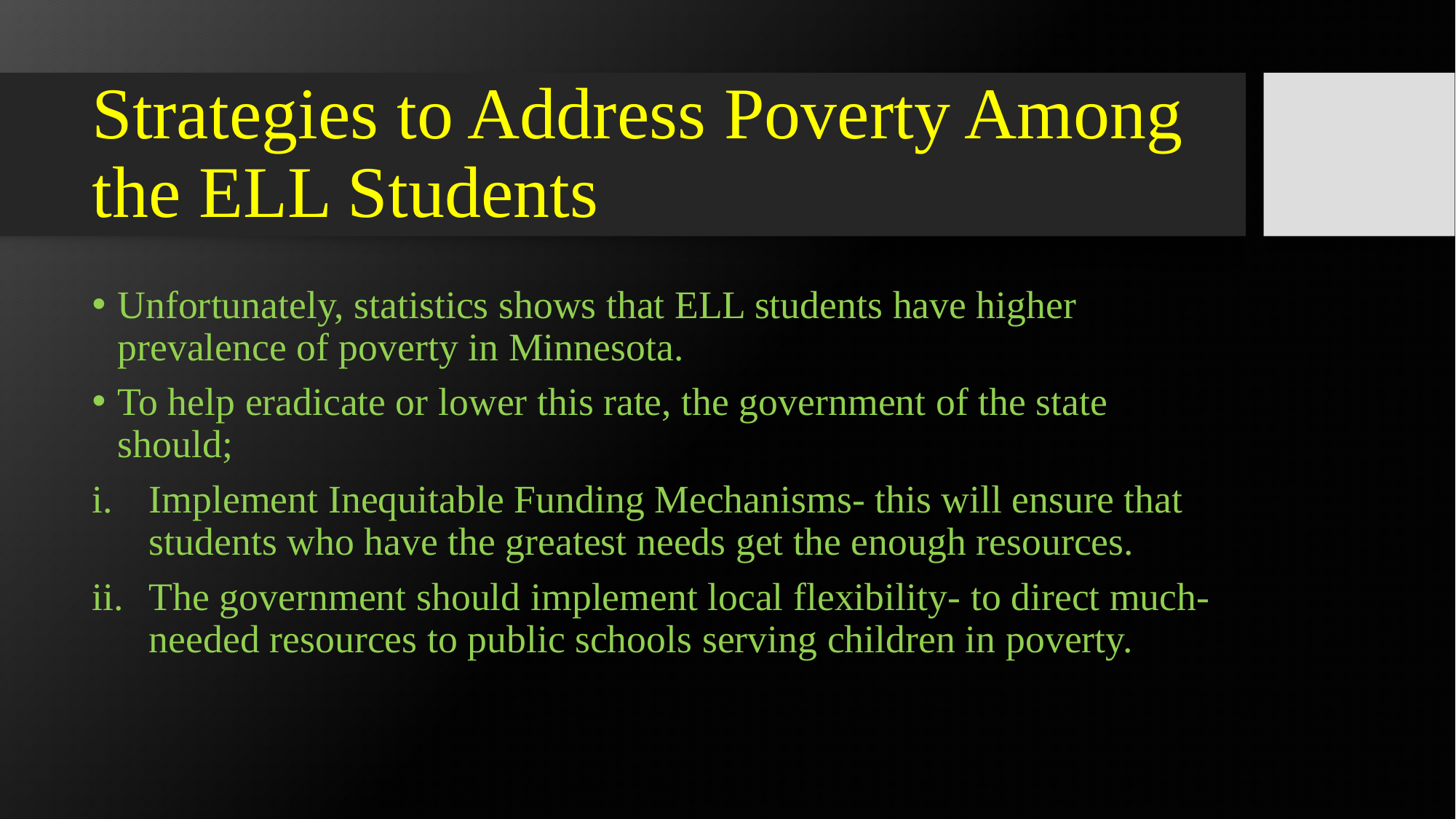

# Strategies to Address Poverty Among the ELL Students
Unfortunately, statistics shows that ELL students have higher prevalence of poverty in Minnesota.
To help eradicate or lower this rate, the government of the state should;
Implement Inequitable Funding Mechanisms- this will ensure that  students who have the greatest needs get the enough resources.
The government should implement local flexibility- to direct much-needed resources to public schools serving children in poverty.